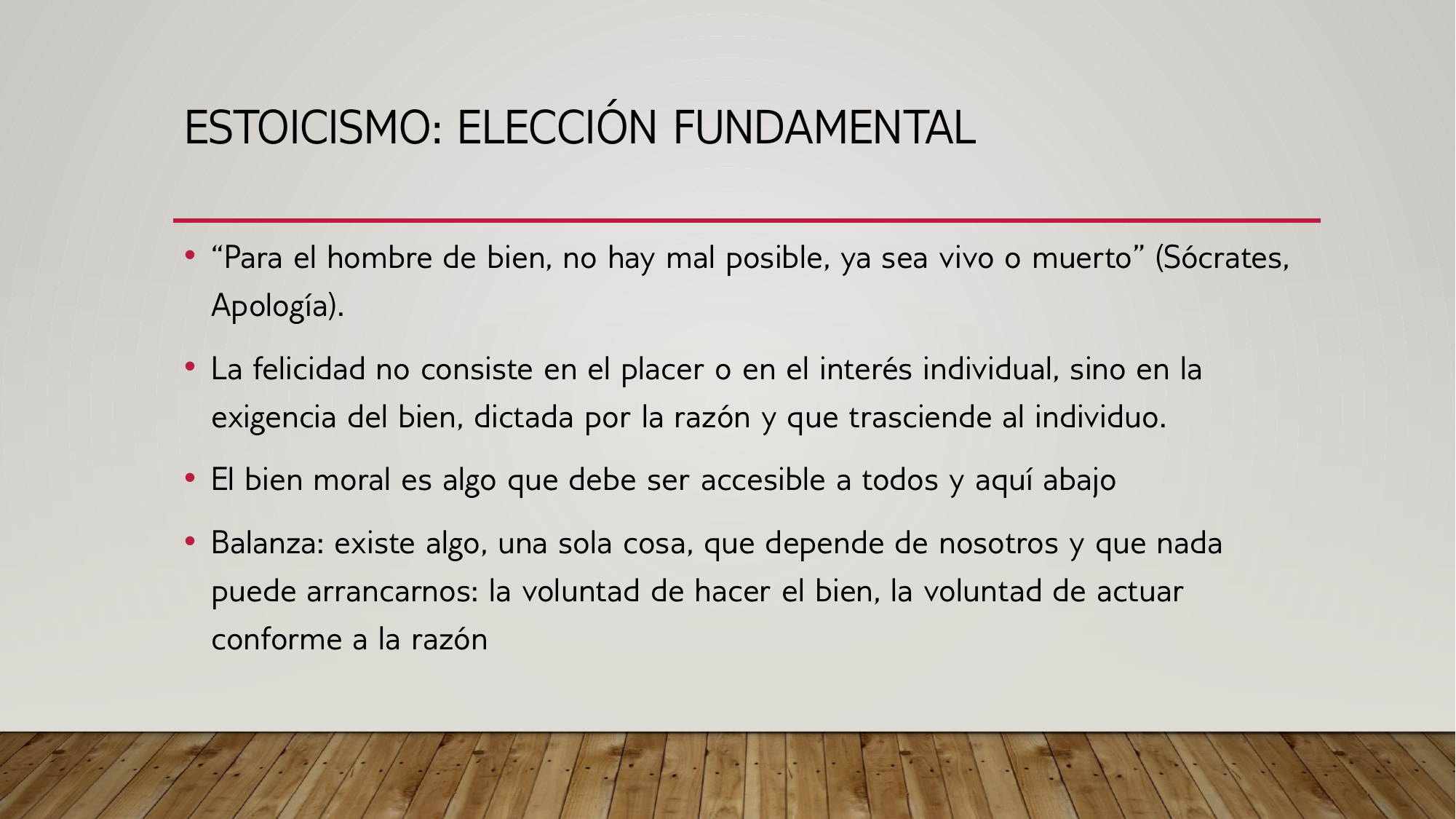

# Estoicismo: elección fundamental
“Para el hombre de bien, no hay mal posible, ya sea vivo o muerto” (Sócrates, Apología).
La felicidad no consiste en el placer o en el interés individual, sino en la exigencia del bien, dictada por la razón y que trasciende al individuo.
El bien moral es algo que debe ser accesible a todos y aquí abajo
Balanza: existe algo, una sola cosa, que depende de nosotros y que nada puede arrancarnos: la voluntad de hacer el bien, la voluntad de actuar conforme a la razón